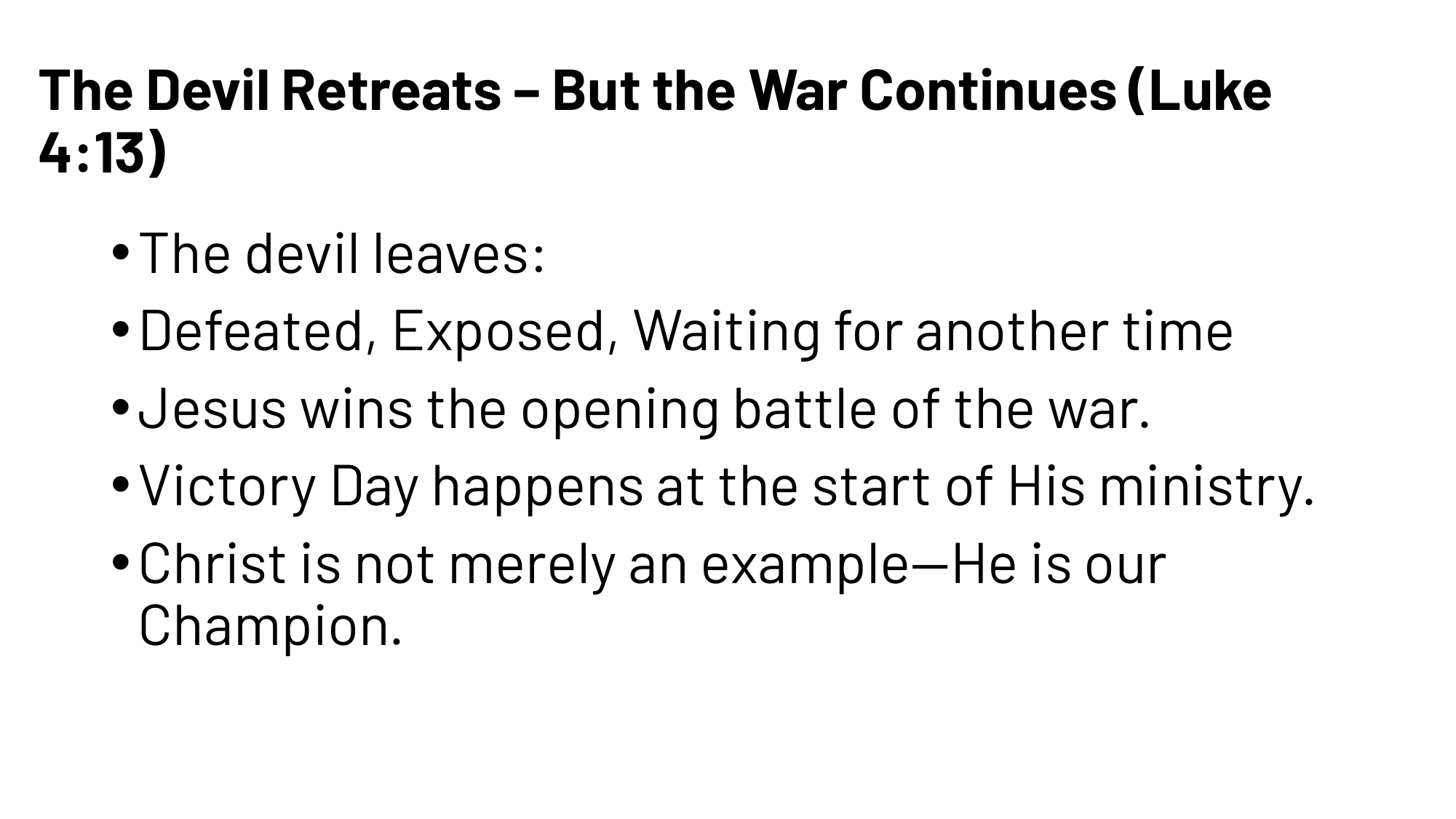

# The Devil Retreats – But the War Continues (Luke 4:13)
The devil leaves:
Defeated, Exposed, Waiting for another time
Jesus wins the opening battle of the war.
Victory Day happens at the start of His ministry.
Christ is not merely an example—He is our Champion.